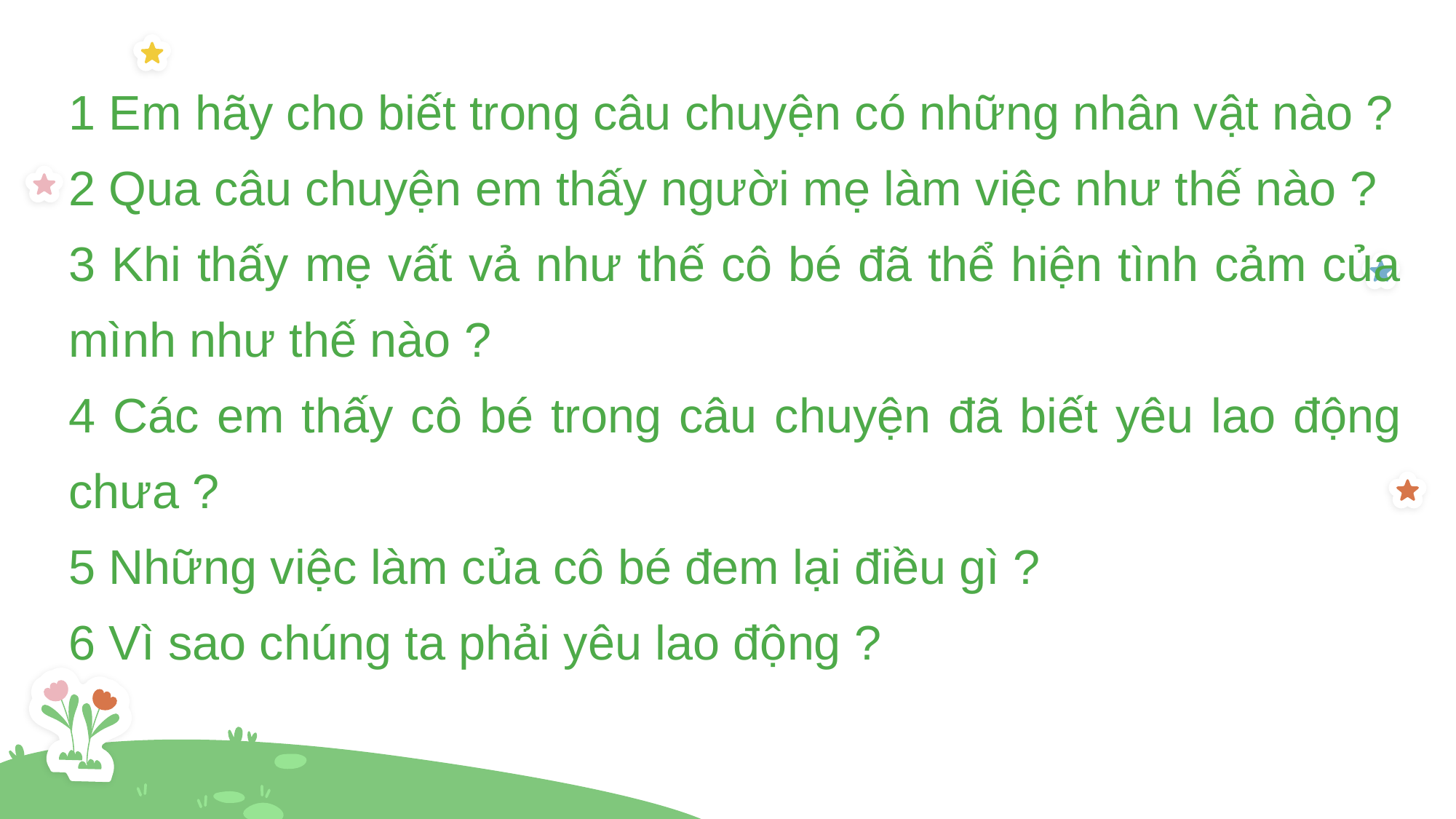

1 Em hãy cho biết trong câu chuyện có những nhân vật nào ?
2 Qua câu chuyện em thấy người mẹ làm việc như thế nào ?
3 Khi thấy mẹ vất vả như thế cô bé đã thể hiện tình cảm của mình như thế nào ?
4 Các em thấy cô bé trong câu chuyện đã biết yêu lao động chưa ?
5 Những việc làm của cô bé đem lại điều gì ?
6 Vì sao chúng ta phải yêu lao động ?